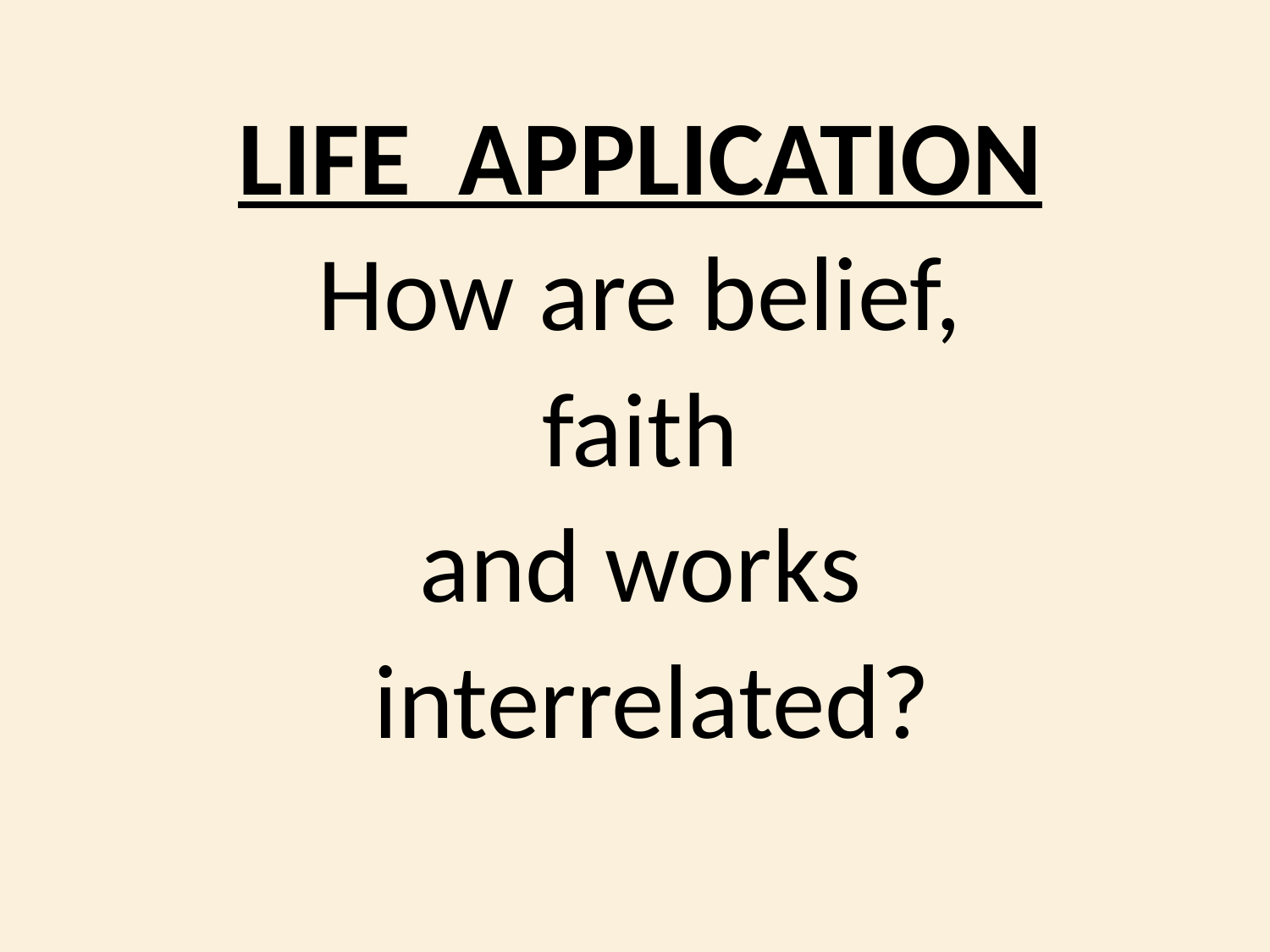

LIFE  APPLICATION
How are belief,
 faith
and works
 interrelated?